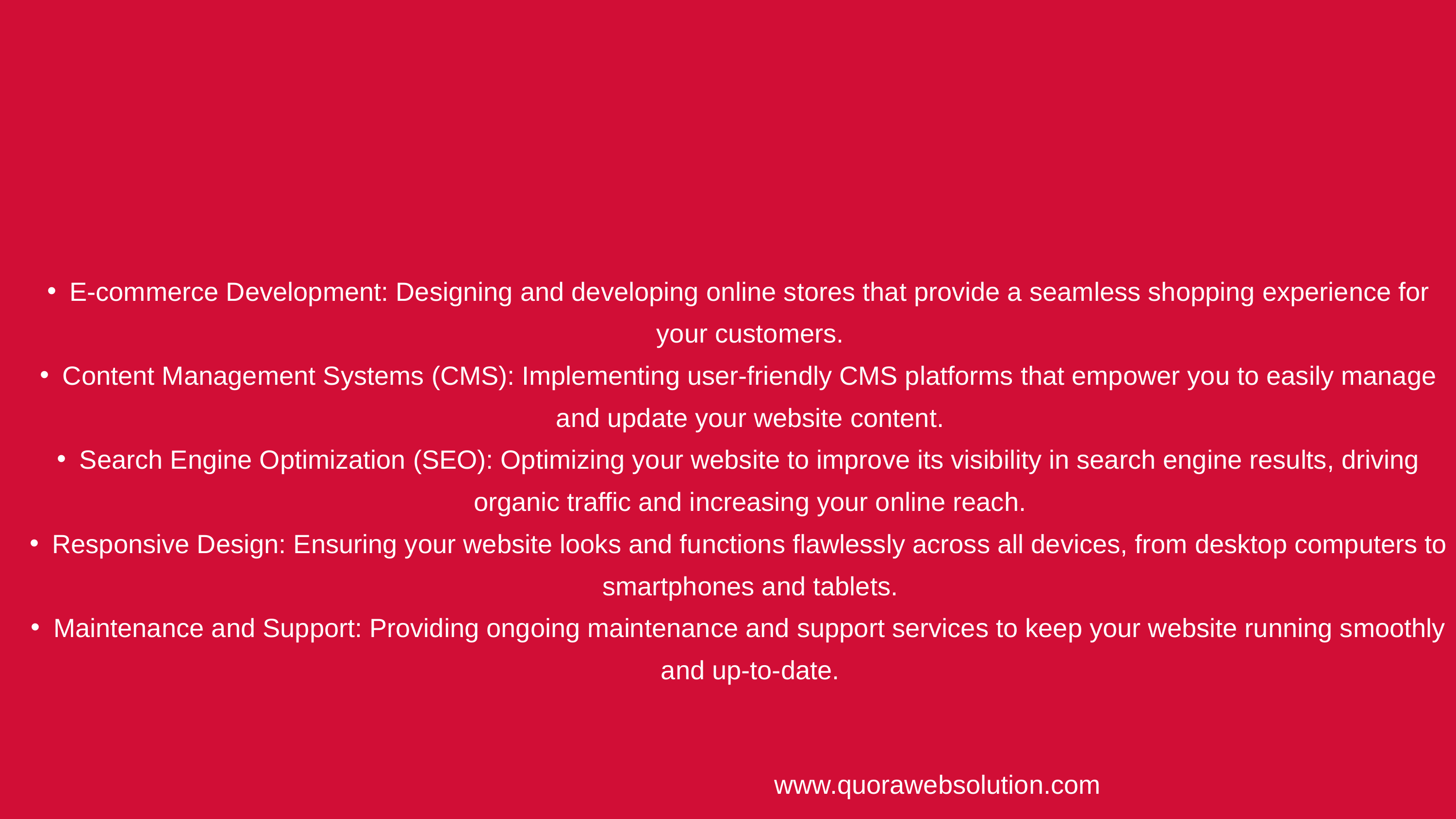

E-commerce Development: Designing and developing online stores that provide a seamless shopping experience for your customers.
Content Management Systems (CMS): Implementing user-friendly CMS platforms that empower you to easily manage and update your website content.
Search Engine Optimization (SEO): Optimizing your website to improve its visibility in search engine results, driving organic traffic and increasing your online reach.
Responsive Design: Ensuring your website looks and functions flawlessly across all devices, from desktop computers to smartphones and tablets.
Maintenance and Support: Providing ongoing maintenance and support services to keep your website running smoothly and up-to-date.

www.quorawebsolution.com